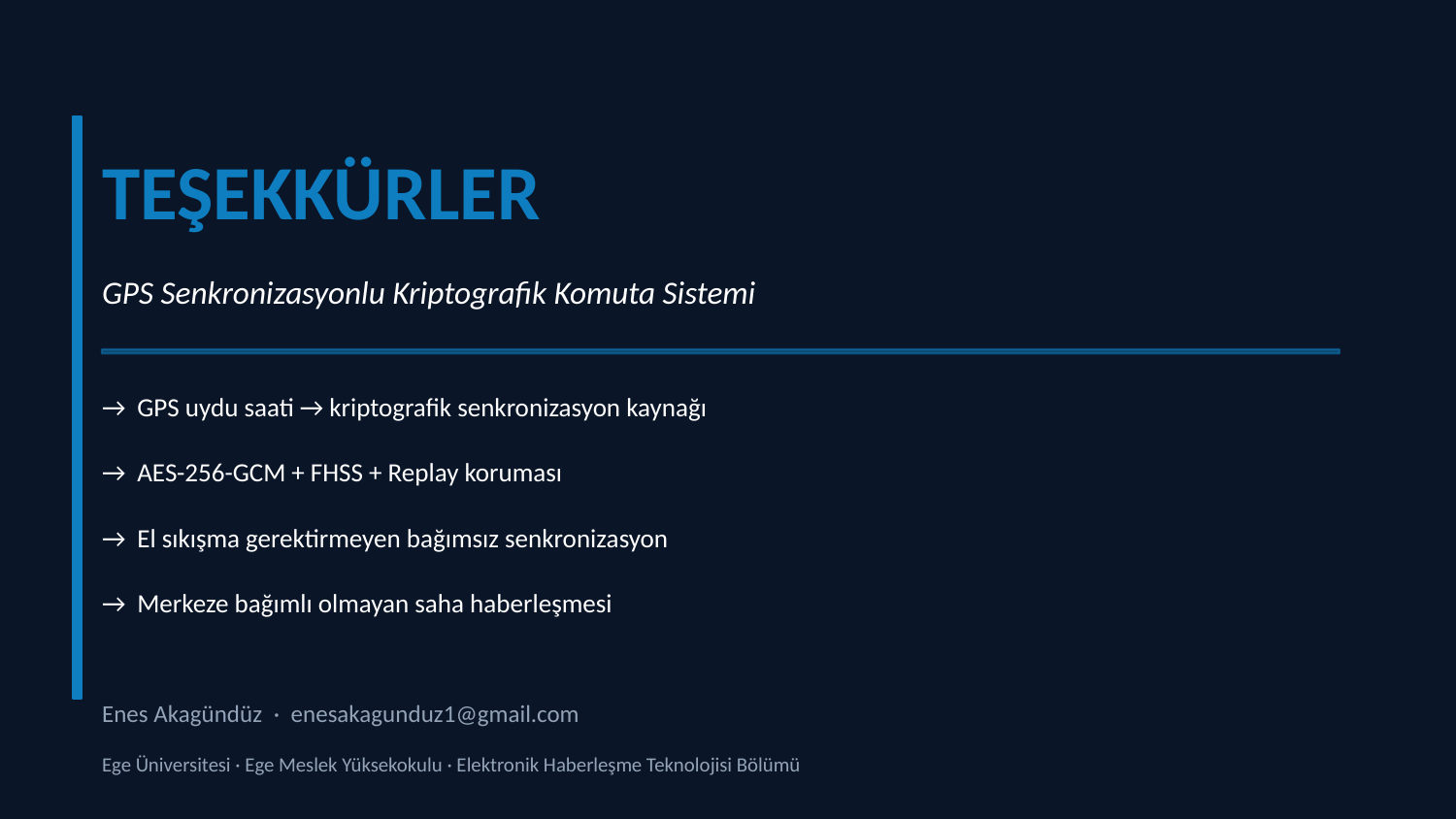

TEŞEKKÜRLER
GPS Senkronizasyonlu Kriptografik Komuta Sistemi

→  GPS uydu saati → kriptografik senkronizasyon kaynağı
→  AES-256-GCM + FHSS + Replay koruması
→  El sıkışma gerektirmeyen bağımsız senkronizasyon
→  Merkeze bağımlı olmayan saha haberleşmesi
Enes Akagündüz  ·  enesakagunduz1@gmail.com
Ege Üniversitesi · Ege Meslek Yüksekokulu · Elektronik Haberleşme Teknolojisi Bölümü